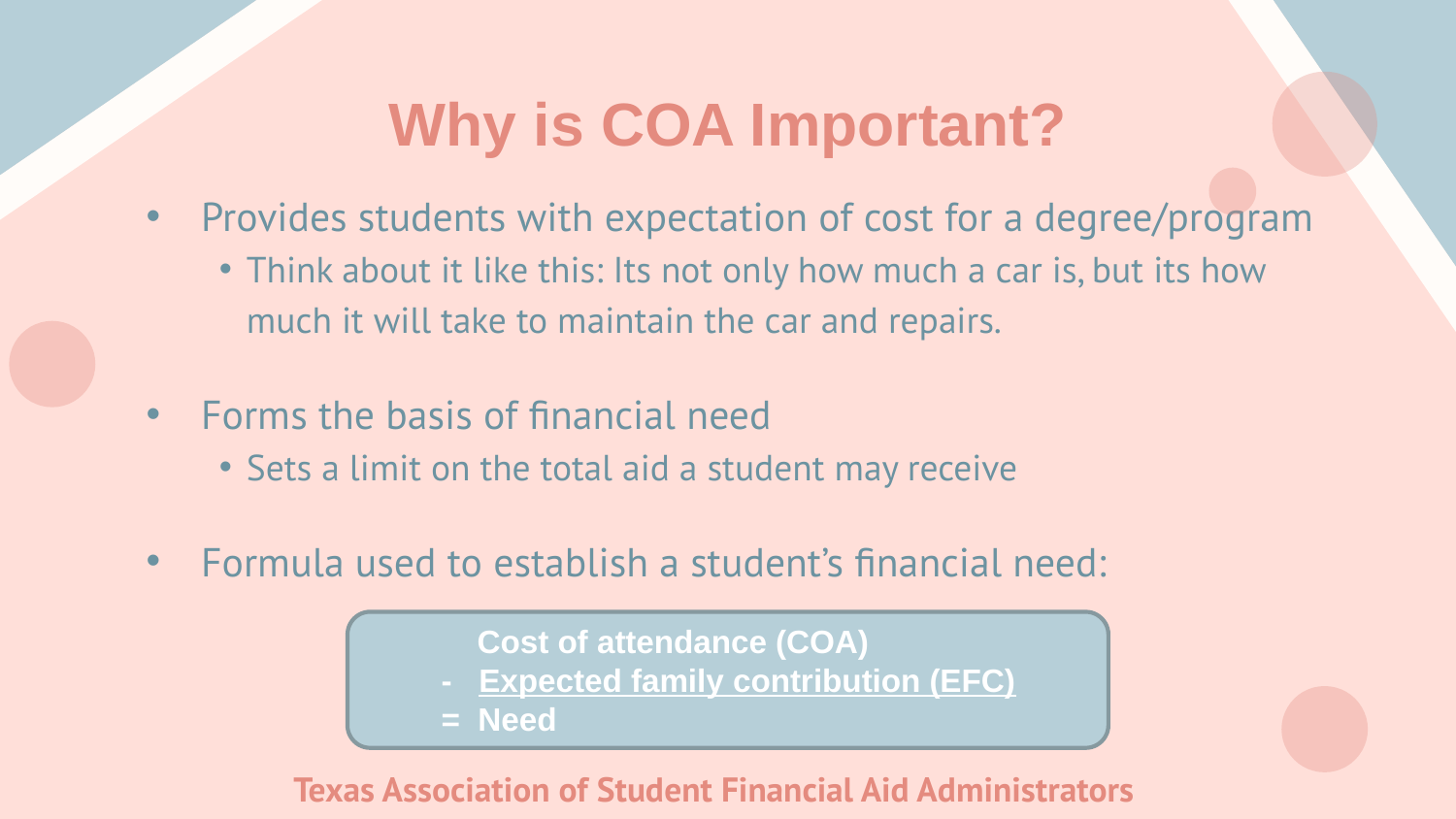

# Why is COA Important?

Provides students with expectation of cost for a degree/program
Think about it like this: Its not only how much a car is, but its how much it will take to maintain the car and repairs.

Forms the basis of financial need
Sets a limit on the total aid a student may receive

Formula used to establish a student’s financial need:

    Cost of attendance (COA)
-   Expected family contribution (EFC)
=  Need
Texas Association of Student Financial Aid Administrators